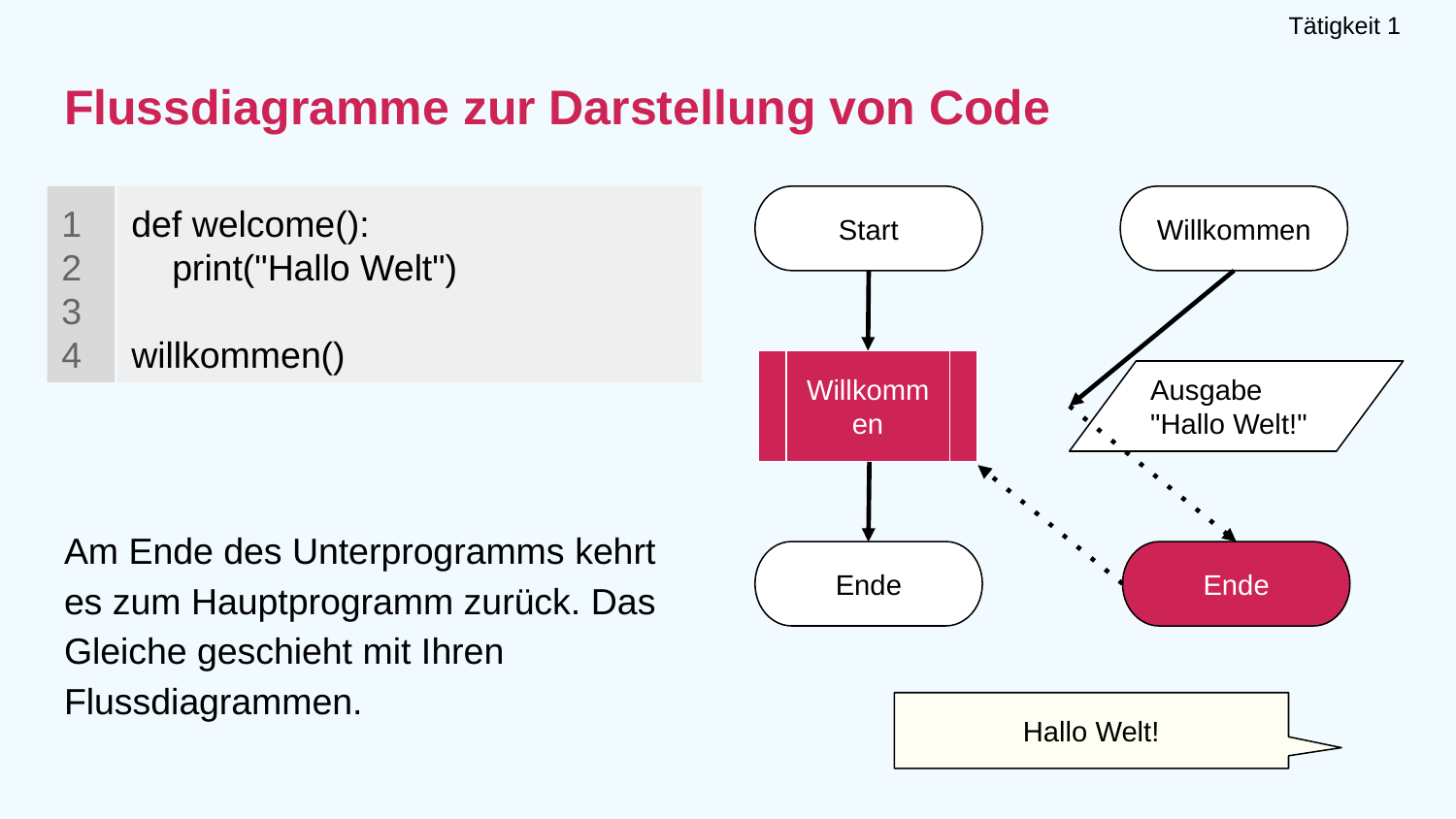

Tätigkeit 1
Flussdiagramme zur Darstellung von Code
1
2
3
4

def welcome():
    print("Hallo Welt")

willkommen()

Start
Willkommen
Willkommen
Ausgabe "Hallo Welt!"
# Am Ende des Unterprogramms kehrt es zum Hauptprogramm zurück. Das Gleiche geschieht mit Ihren Flussdiagrammen.
Ende
Ende
Hallo Welt!